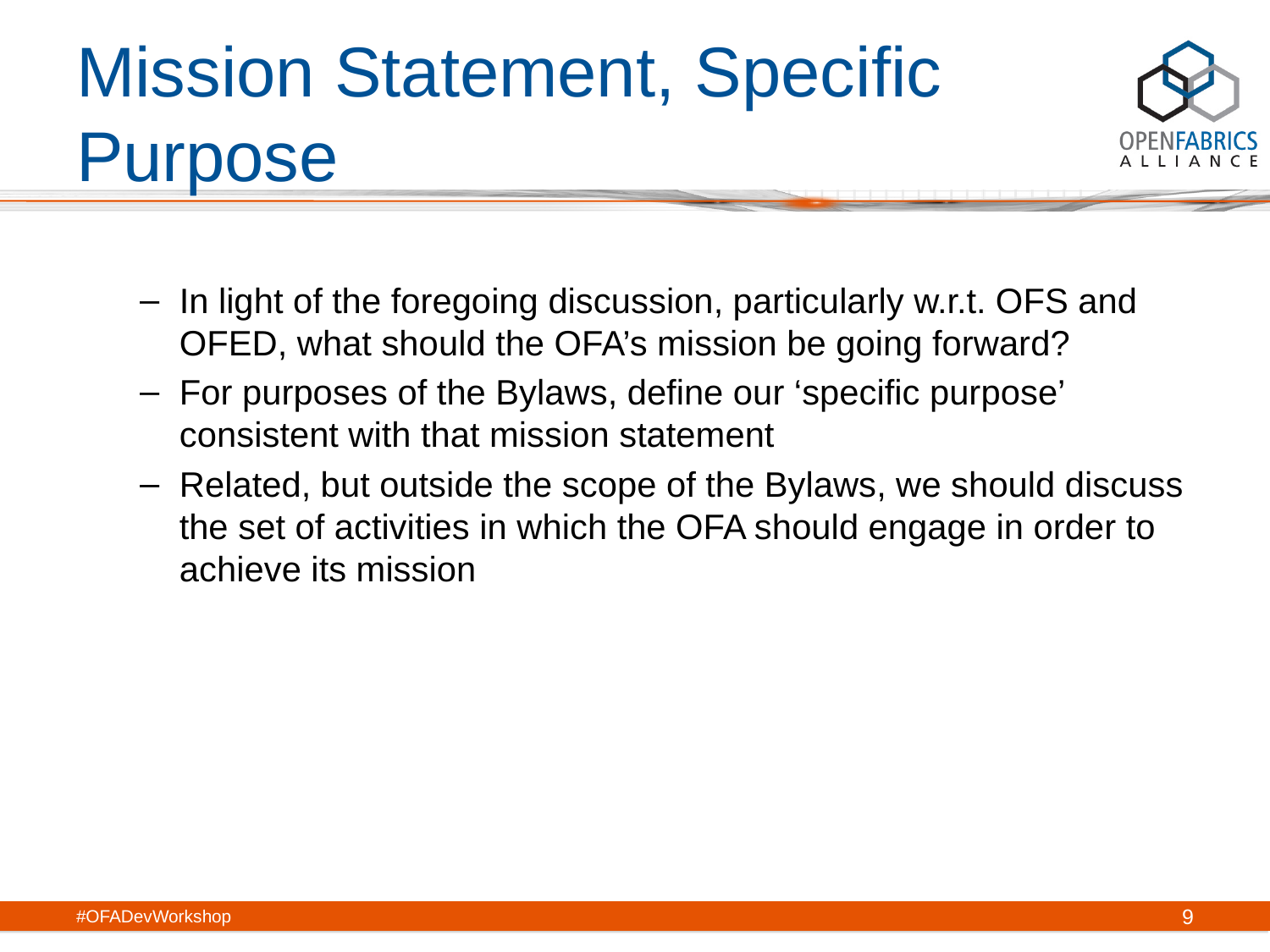

# Mission Statement, Specific Purpose

In light of the foregoing discussion, particularly w.r.t. OFS and OFED, what should the OFA’s mission be going forward?
For purposes of the Bylaws, define our ‘specific purpose’ consistent with that mission statement
Related, but outside the scope of the Bylaws, we should discuss the set of activities in which the OFA should engage in order to achieve its mission

#OFADevWorkshop
9